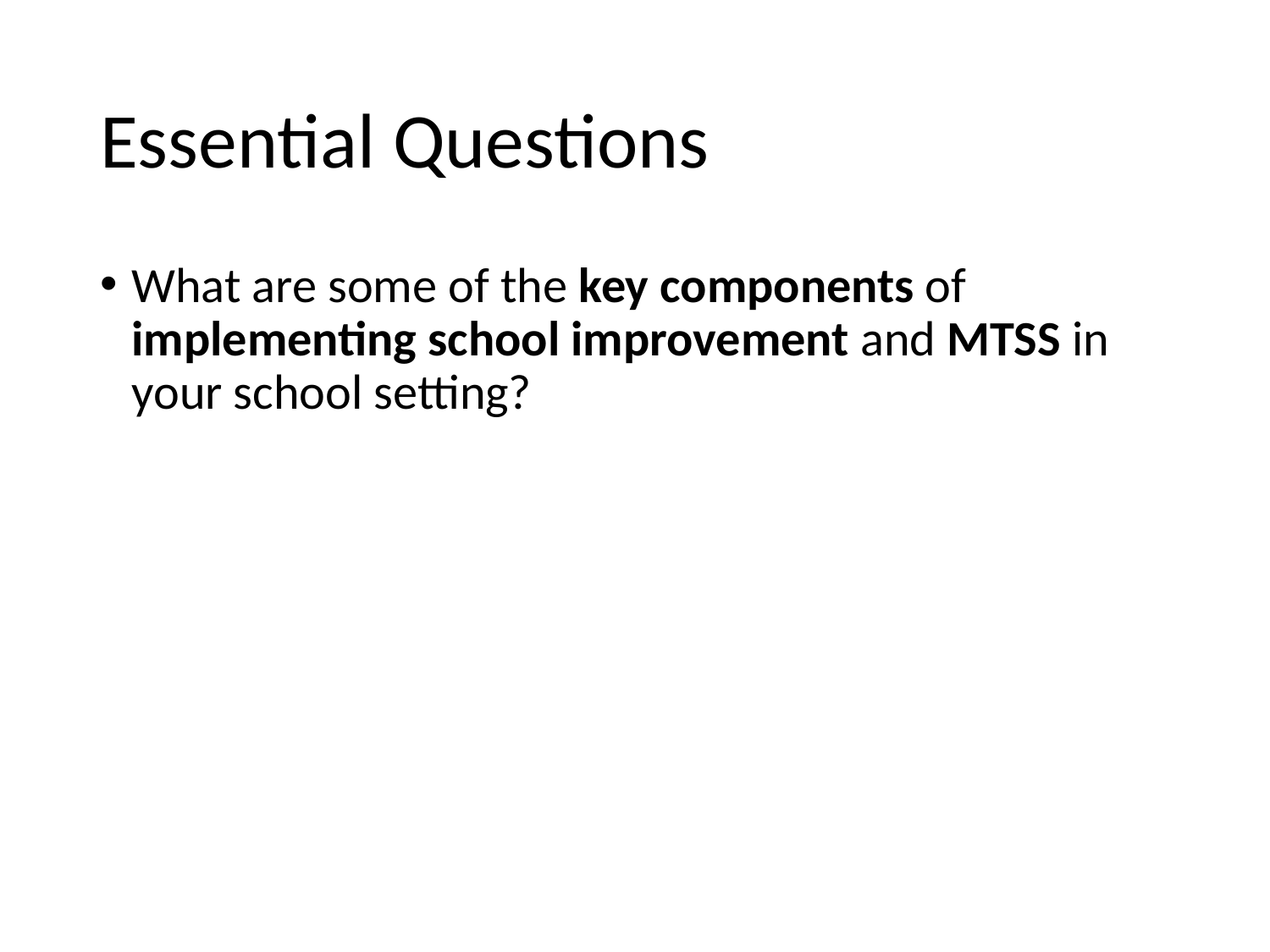

# Essential Questions
What are some of the key components of implementing school improvement and MTSS in your school setting?